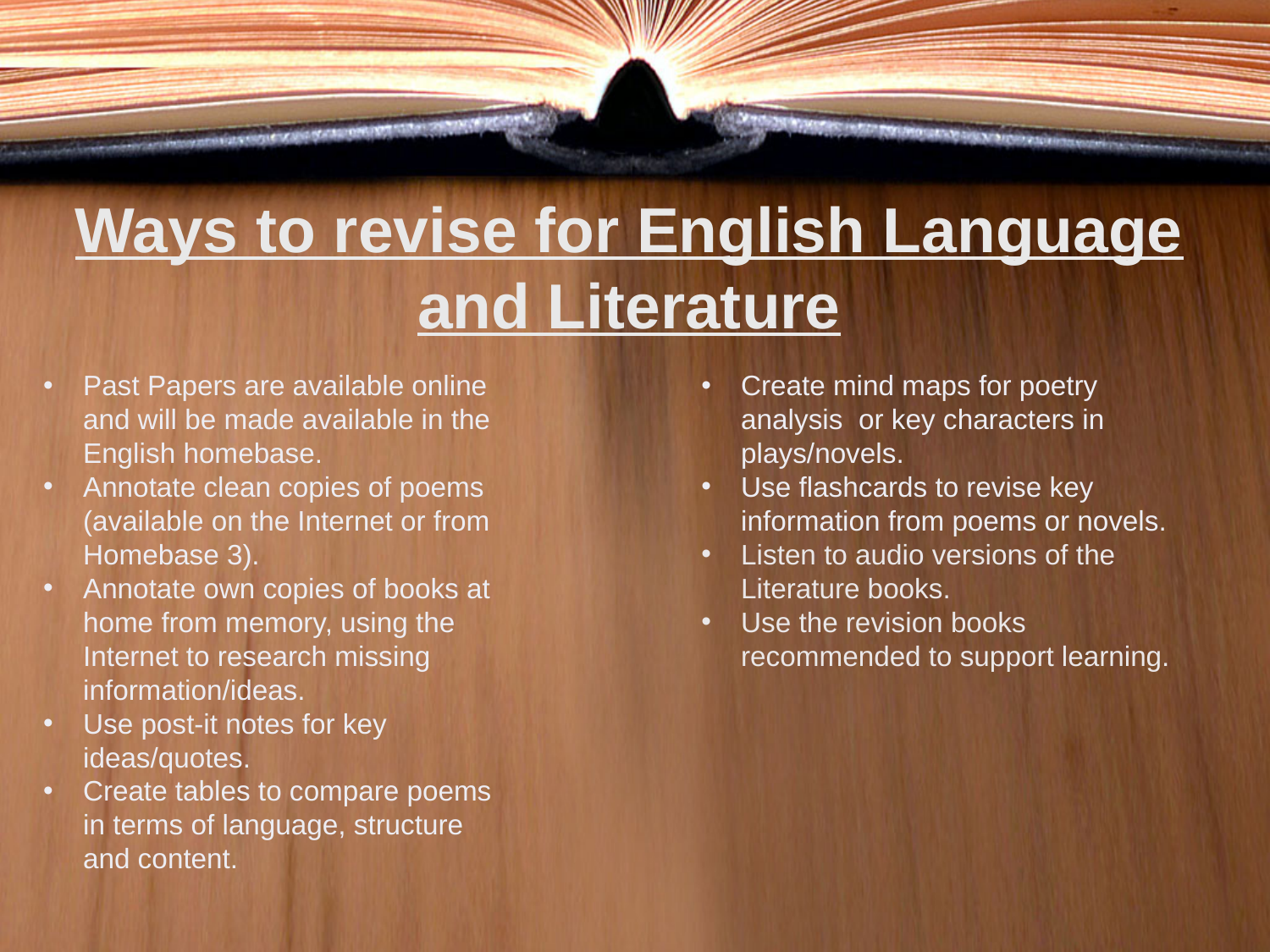

# Ways to revise for English Language and Literature
Past Papers are available online and will be made available in the English homebase.
Annotate clean copies of poems (available on the Internet or from Homebase 3).
Annotate own copies of books at home from memory, using the Internet to research missing information/ideas.
Use post-it notes for key ideas/quotes.
Create tables to compare poems in terms of language, structure and content.
Create mind maps for poetry analysis  or key characters in plays/novels.
Use flashcards to revise key information from poems or novels.
Listen to audio versions of the Literature books.
Use the revision books recommended to support learning.